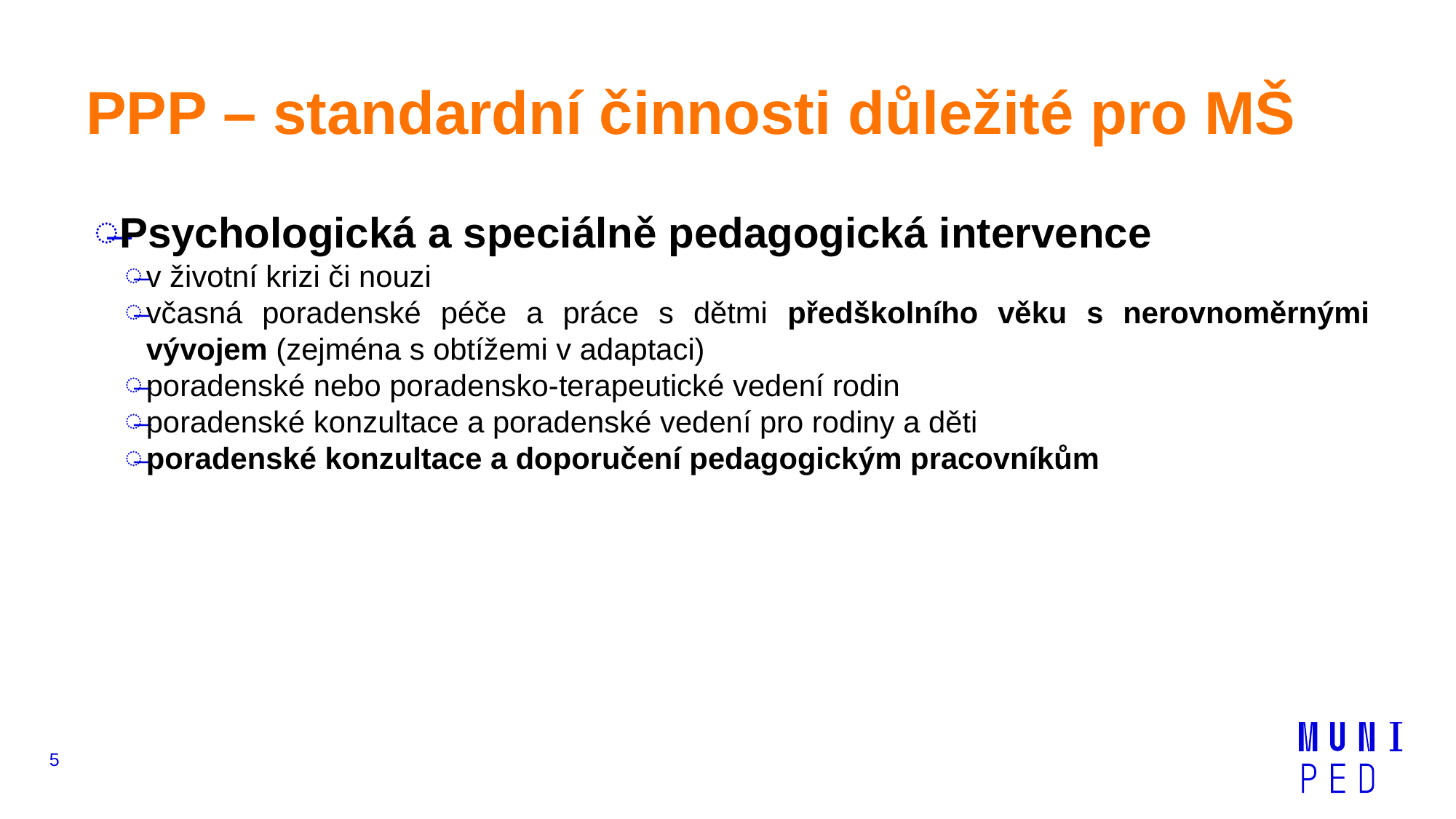

# PPP – standardní činnosti důležité pro MŠ
Psychologická a speciálně pedagogická intervence
v životní krizi či nouzi
včasná poradenské péče a práce s dětmi předškolního věku s nerovnoměrnými vývojem (zejména s obtížemi v adaptaci)
poradenské nebo poradensko-terapeutické vedení rodin
poradenské konzultace a poradenské vedení pro rodiny a děti
poradenské konzultace a doporučení pedagogickým pracovníkům
5